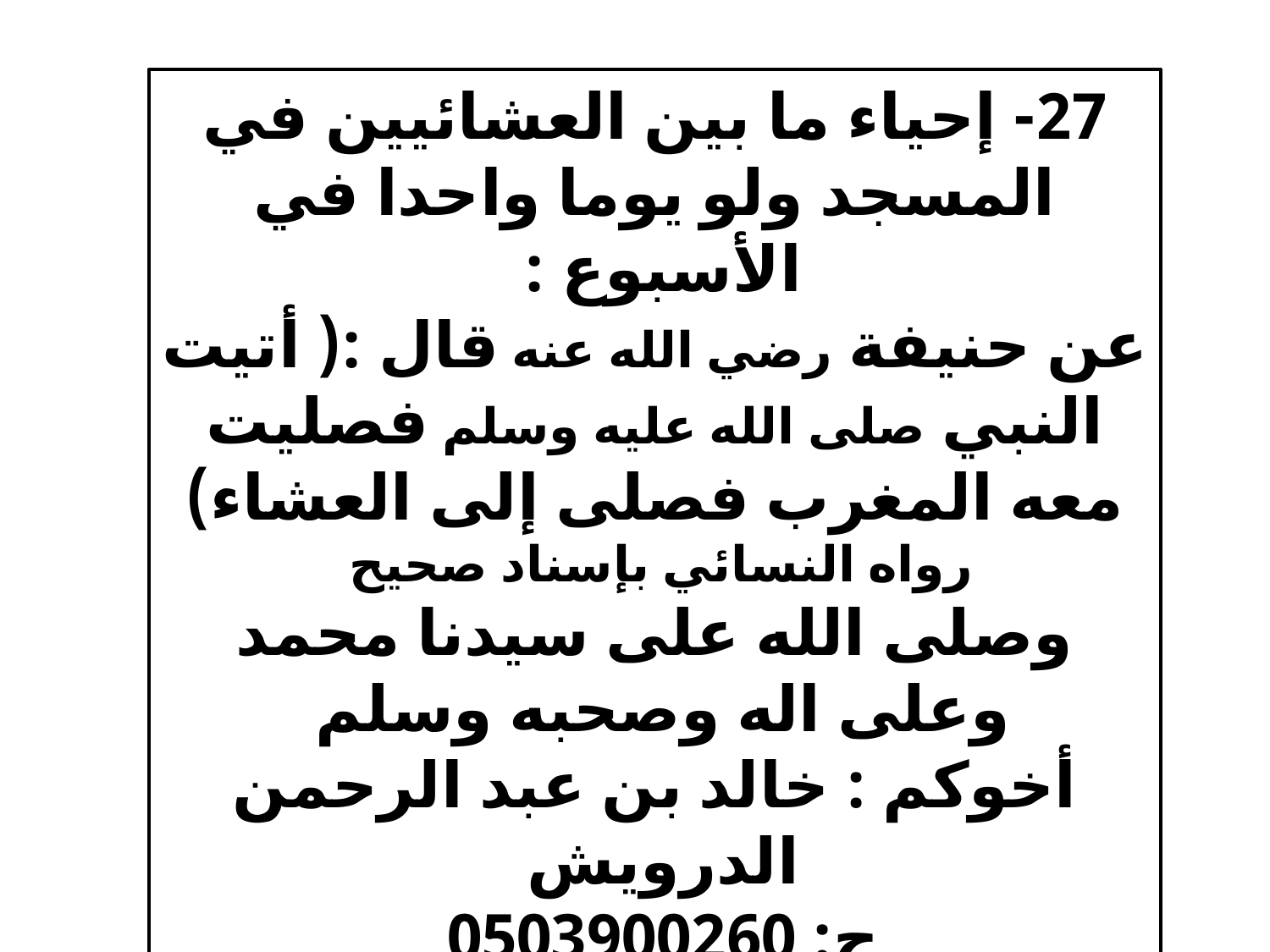

27- إحياء ما بين العشائيين في المسجد ولو يوما واحدا في الأسبوع :
عن حنيفة رضي الله عنه قال :( أتيت النبي صلى الله عليه وسلم فصليت معه المغرب فصلى إلى العشاء) رواه النسائي بإسناد صحيح
وصلى الله على سيدنا محمد وعلى اله وصحبه وسلم
أخوكم : خالد بن عبد الرحمن الدرويش
ج: 0503900260
الاحساء . الهفوف